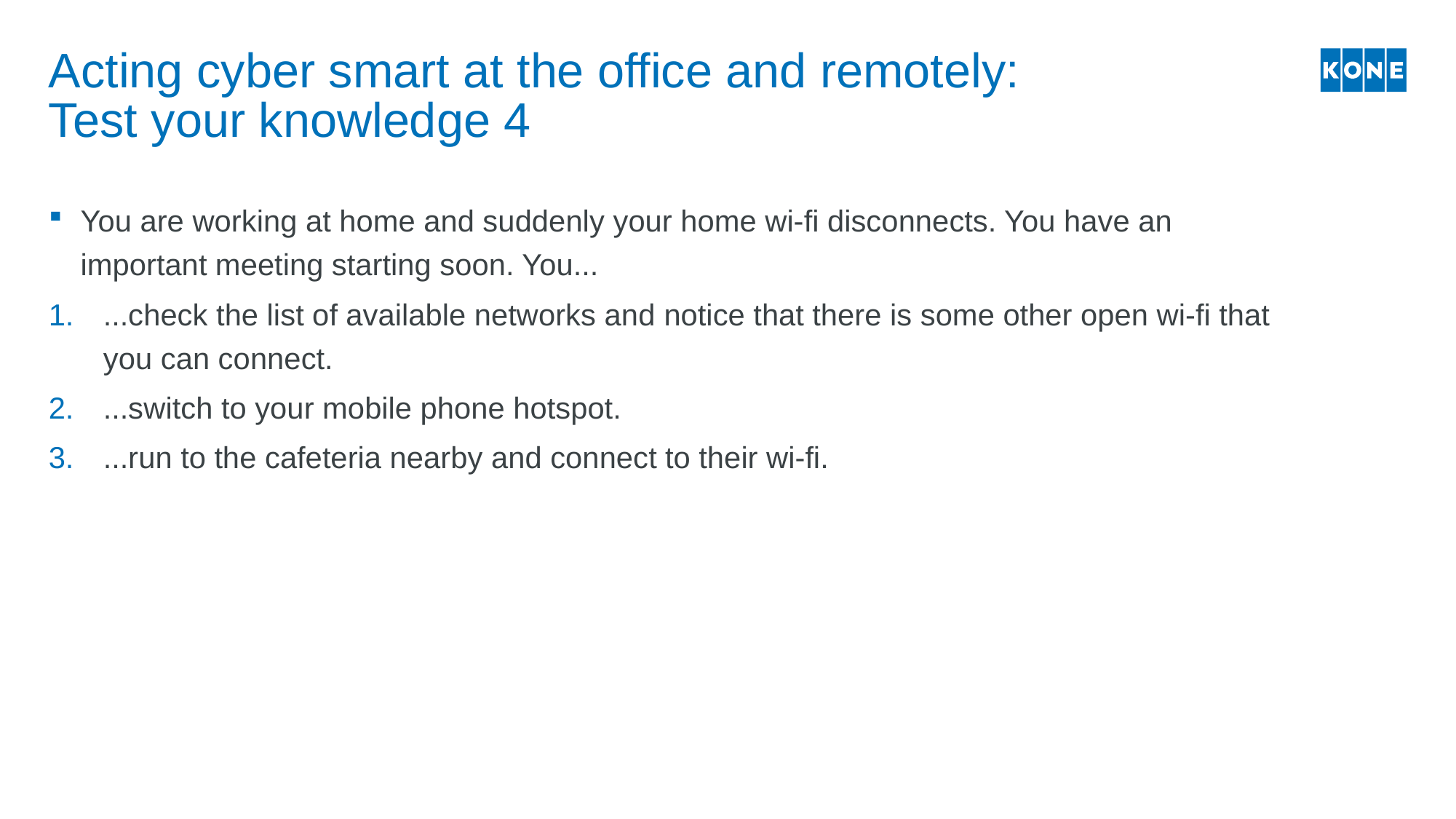

# Acting cyber smart at the office and remotely: Test your knowledge 4
You are working at home and suddenly your home wi-fi disconnects. You have an important meeting starting soon. You...
...check the list of available networks and notice that there is some other open wi-fi that you can connect.
...switch to your mobile phone hotspot.
...run to the cafeteria nearby and connect to their wi-fi.